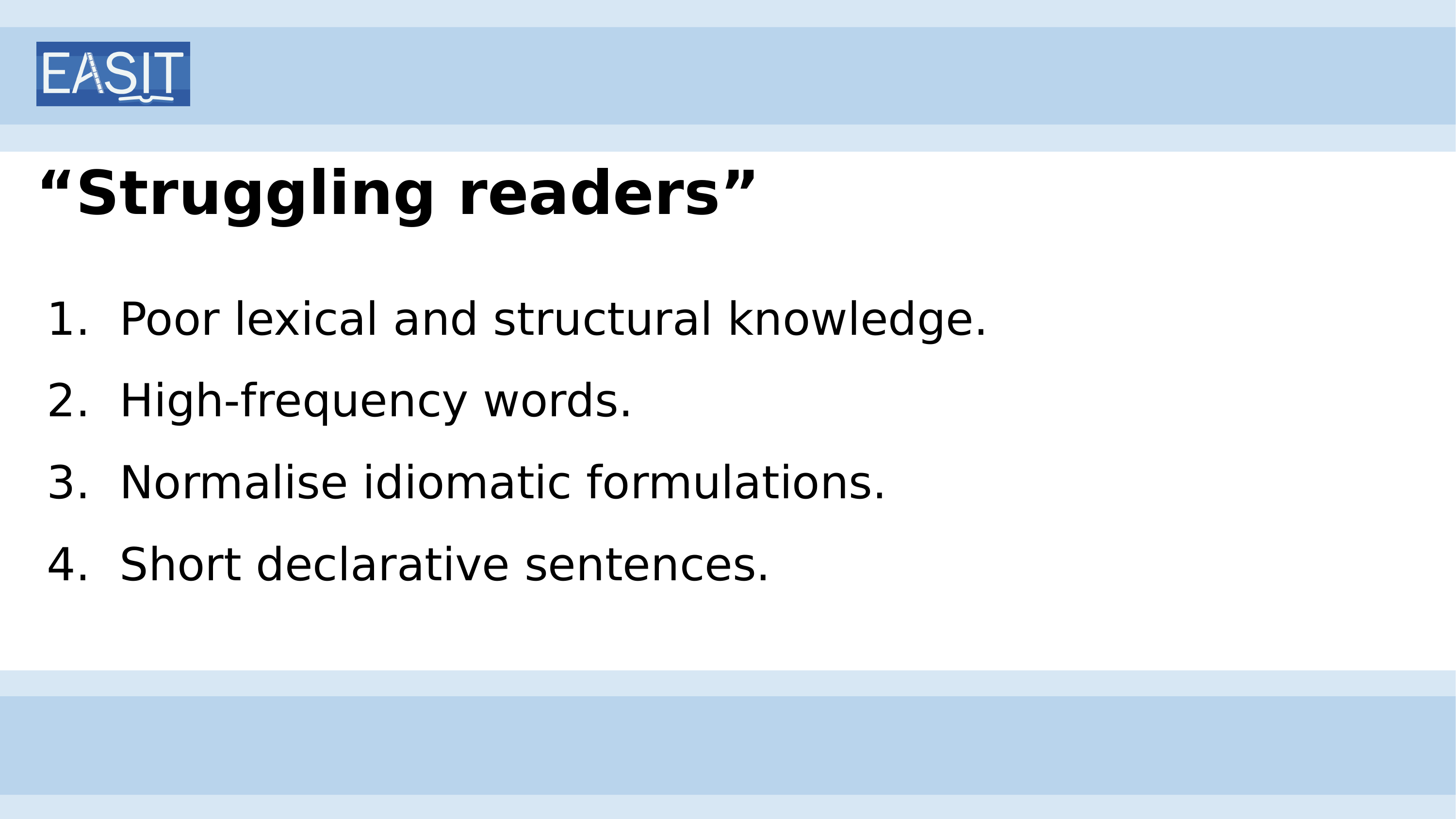

# “Struggling readers”
Poor lexical and structural knowledge.
High-frequency words.
Normalise idiomatic formulations.
Short declarative sentences.